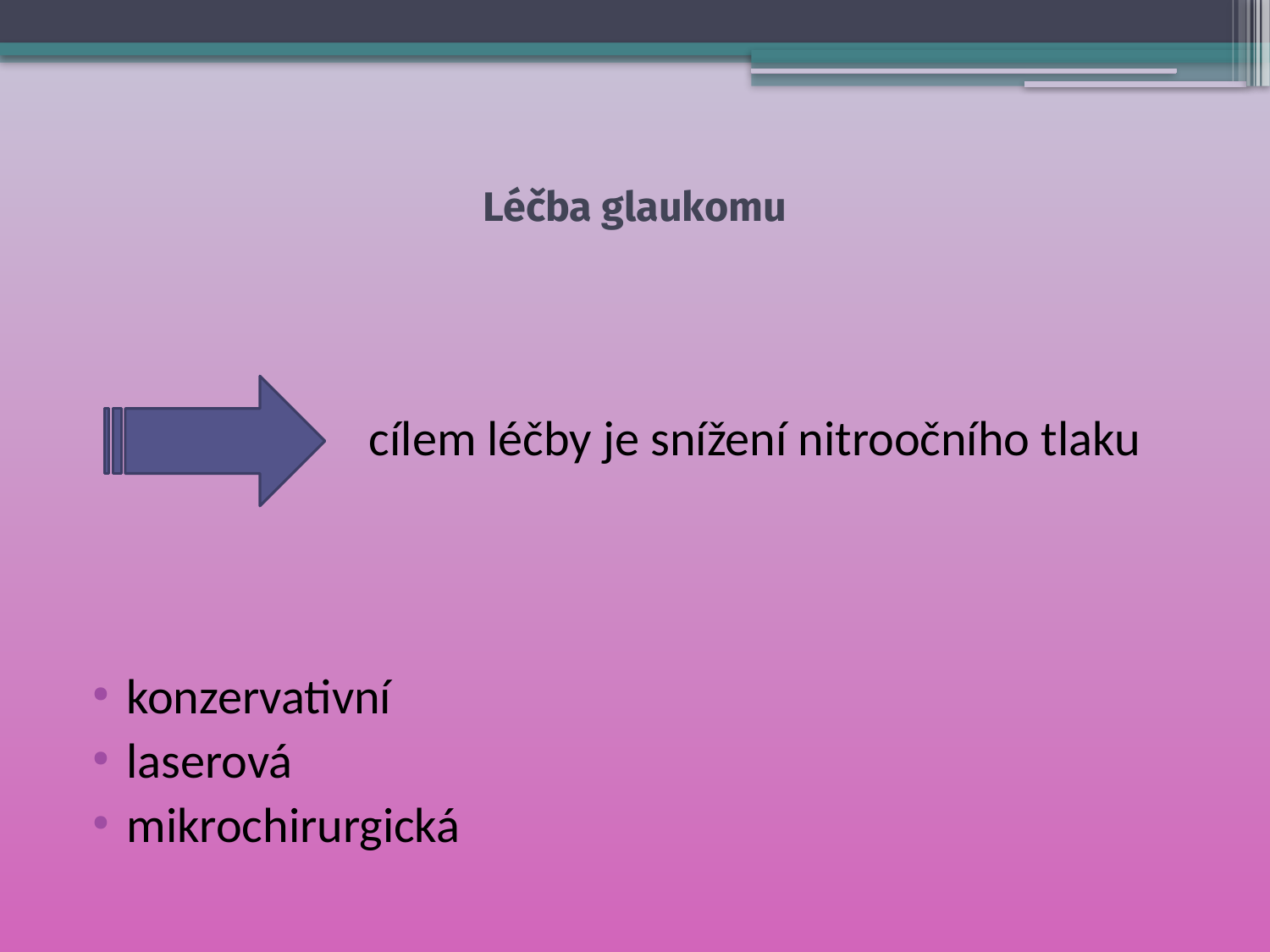

# Léčba glaukomu

                    cílem léčby je snížení nitroočního tlaku

konzervativní
laserová
mikrochirurgická